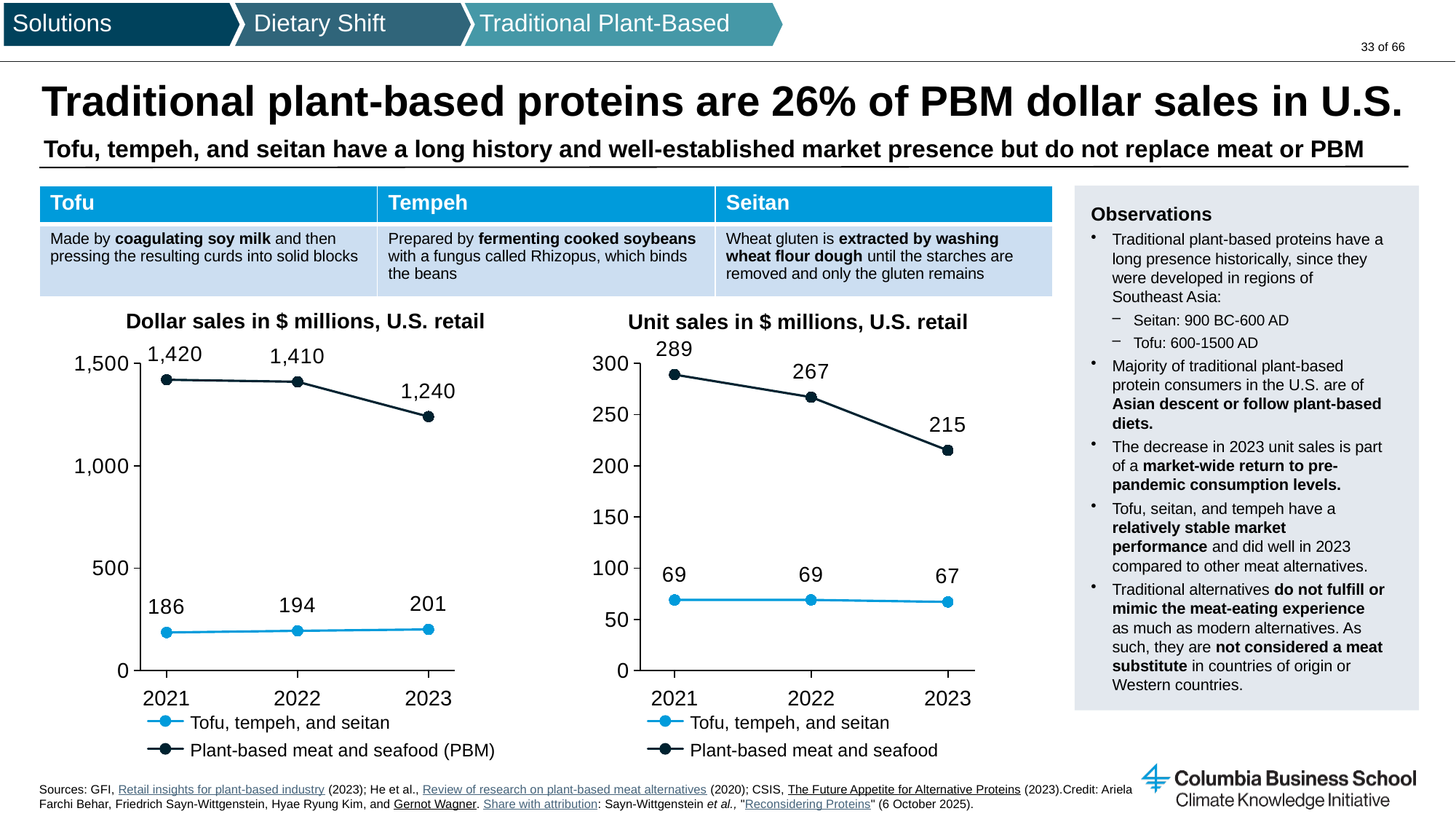

Solutions
Dietary Shift
Traditional Plant-Based
Traditional plant-based proteins are 26% of PBM dollar sales in U.S.
Tofu, tempeh, and seitan have a long history and well-established market presence but do not replace meat or PBM
| Tofu | Tempeh | Seitan |
| --- | --- | --- |
| Made by coagulating soy milk and then pressing the resulting curds into solid blocks | Prepared by fermenting cooked soybeans with a fungus called Rhizopus, which binds the beans | Wheat gluten is extracted by washing wheat flour dough until the starches are removed and only the gluten remains |
Observations
Traditional plant-based proteins have a long presence historically, since they were developed in regions of Southeast Asia:
Seitan: 900 BC-600 AD
Tofu: 600-1500 AD
Majority of traditional plant-based protein consumers in the U.S. are of Asian descent or follow plant-based diets.
The decrease in 2023 unit sales is part of a market-wide return to pre-pandemic consumption levels.
Tofu, seitan, and tempeh have a relatively stable market  performance and did well in 2023 compared to other meat alternatives.
Traditional alternatives do not fulfill or mimic the meat-eating experience as much as modern alternatives. As such, they are not considered a meat substitute in countries of origin or Western countries.
Dollar sales in $ millions, U.S. retail
Unit sales in $ millions, U.S. retail

### Chart

| Category |  |  |
|---|---|---|

### Chart

| Category |  |  |
|---|---|---|
2021
2022
2023
2021
2022
2023
Tofu, tempeh, and seitan
Tofu, tempeh, and seitan

Plant-based meat and seafood (PBM)
Plant-based meat and seafood

Sources: GFI, Retail insights for plant-based industry (2023); He et al., Review of research on plant-based meat alternatives (2020); CSIS, The Future Appetite for Alternative Proteins (2023).
Credit: Ariela Farchi Behar, Friedrich Sayn-Wittgenstein, Hyae Ryung Kim, and Gernot Wagner. Share with attribution: Sayn-Wittgenstein et al., "Reconsidering Proteins" (6 October 2025).